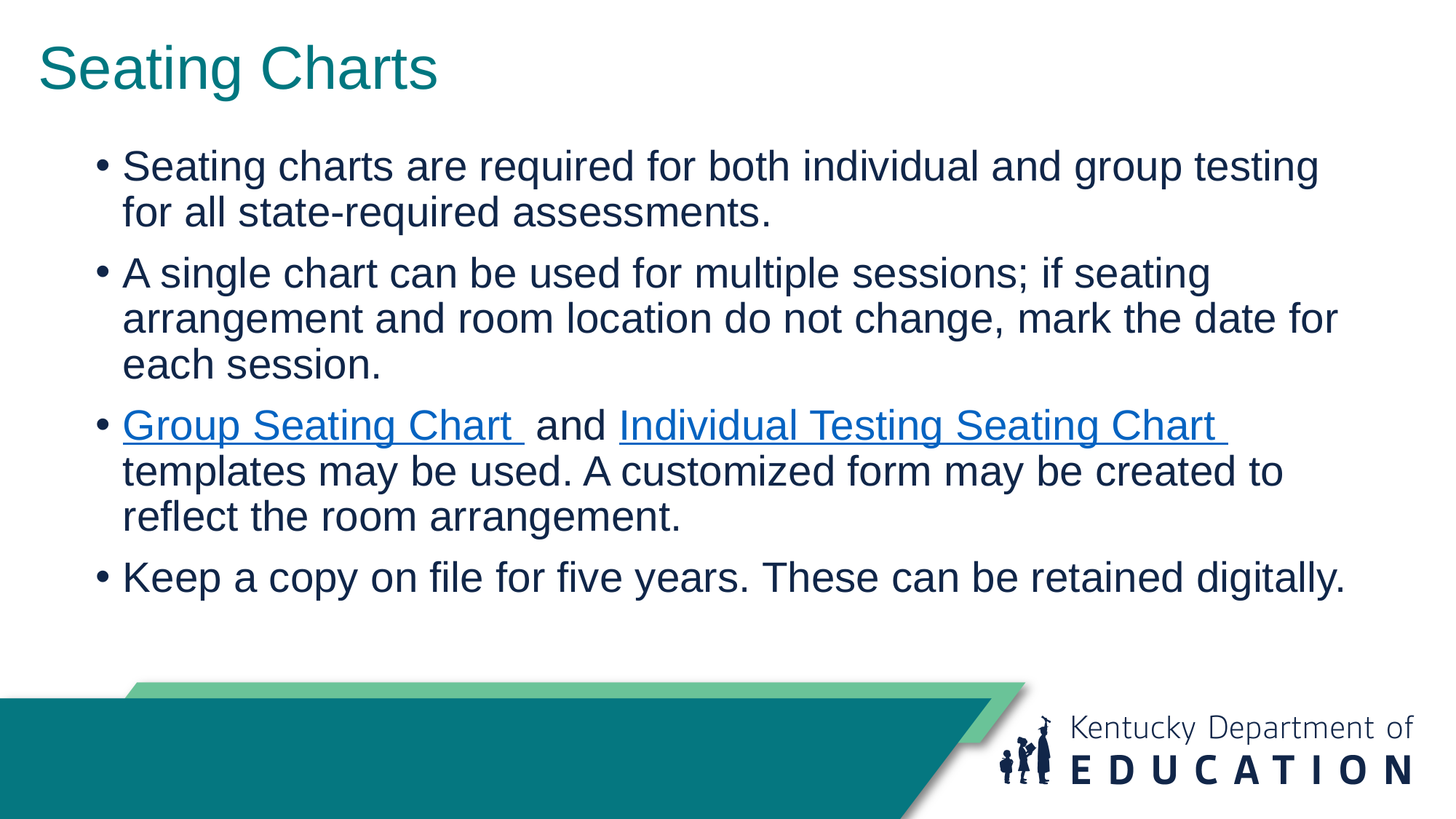

# Seating Charts
Seating charts are required for both individual and group testing for all state-required assessments.
A single chart can be used for multiple sessions; if seating arrangement and room location do not change, mark the date for each session.
Group Seating Chart  and Individual Testing Seating Chart  templates may be used. A customized form may be created to reflect the room arrangement.
Keep a copy on file for five years. These can be retained digitally.